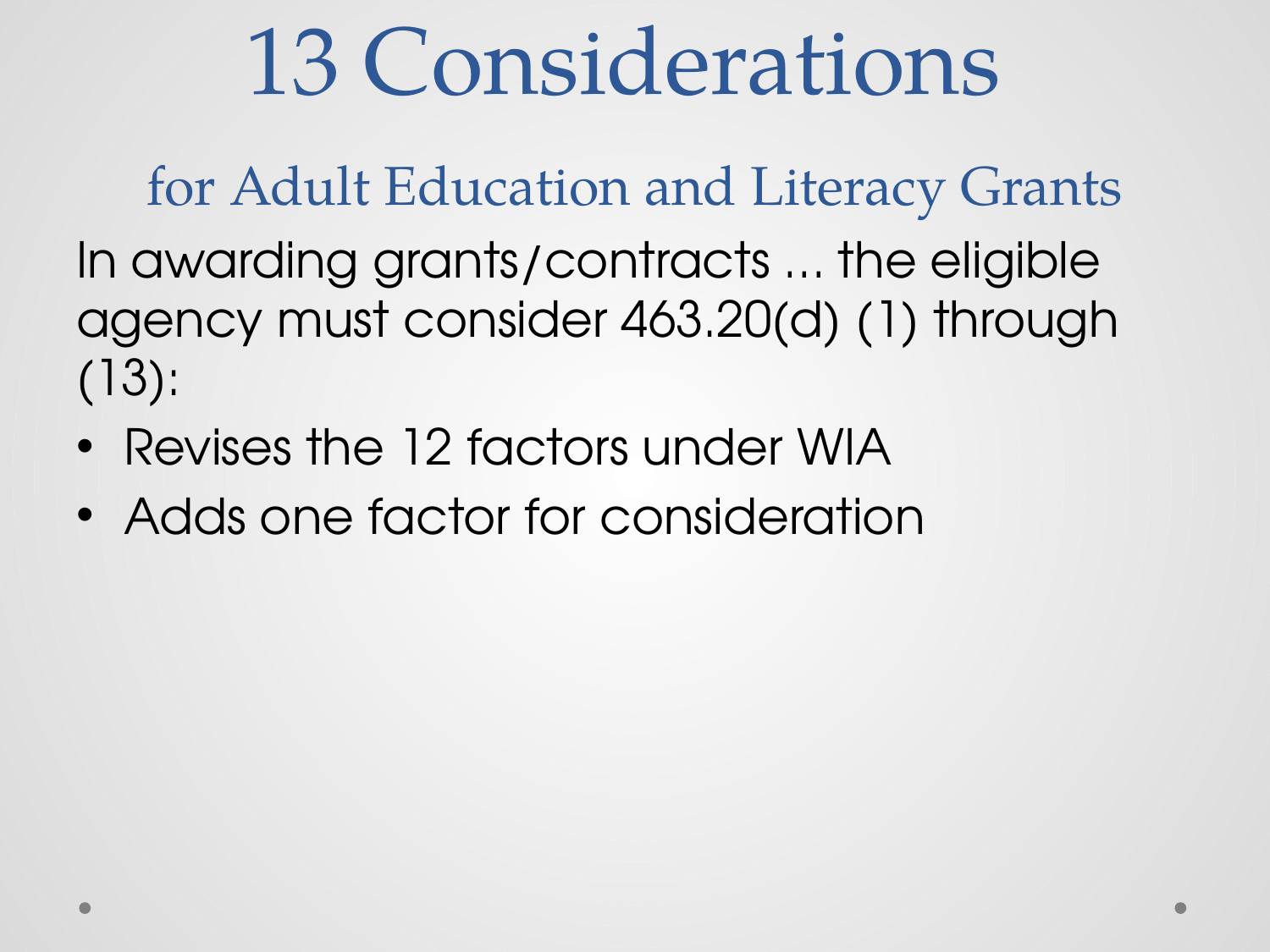

# 13 Considerations for Adult Education and Literacy Grants
In awarding grants/contracts … the eligible agency must consider 463.20(d) (1) through (13):
Revises the 12 factors under WIA
Adds one factor for consideration